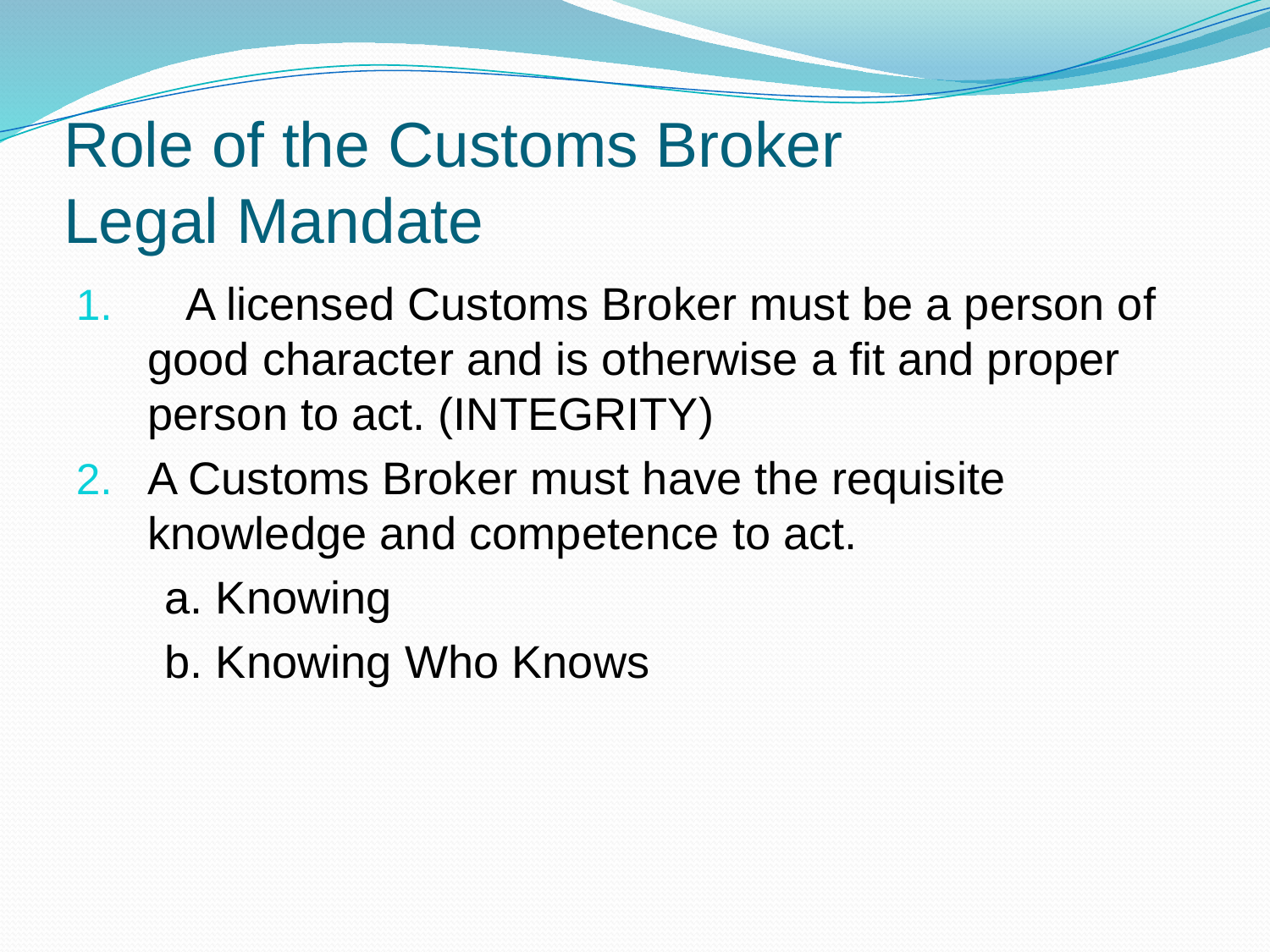

# Role of the Customs Broker Legal Mandate
   A licensed Customs Broker must be a person of good character and is otherwise a fit and proper person to act. (INTEGRITY)
A Customs Broker must have the requisite knowledge and competence to act.
       a. Knowing
       b. Knowing Who Knows